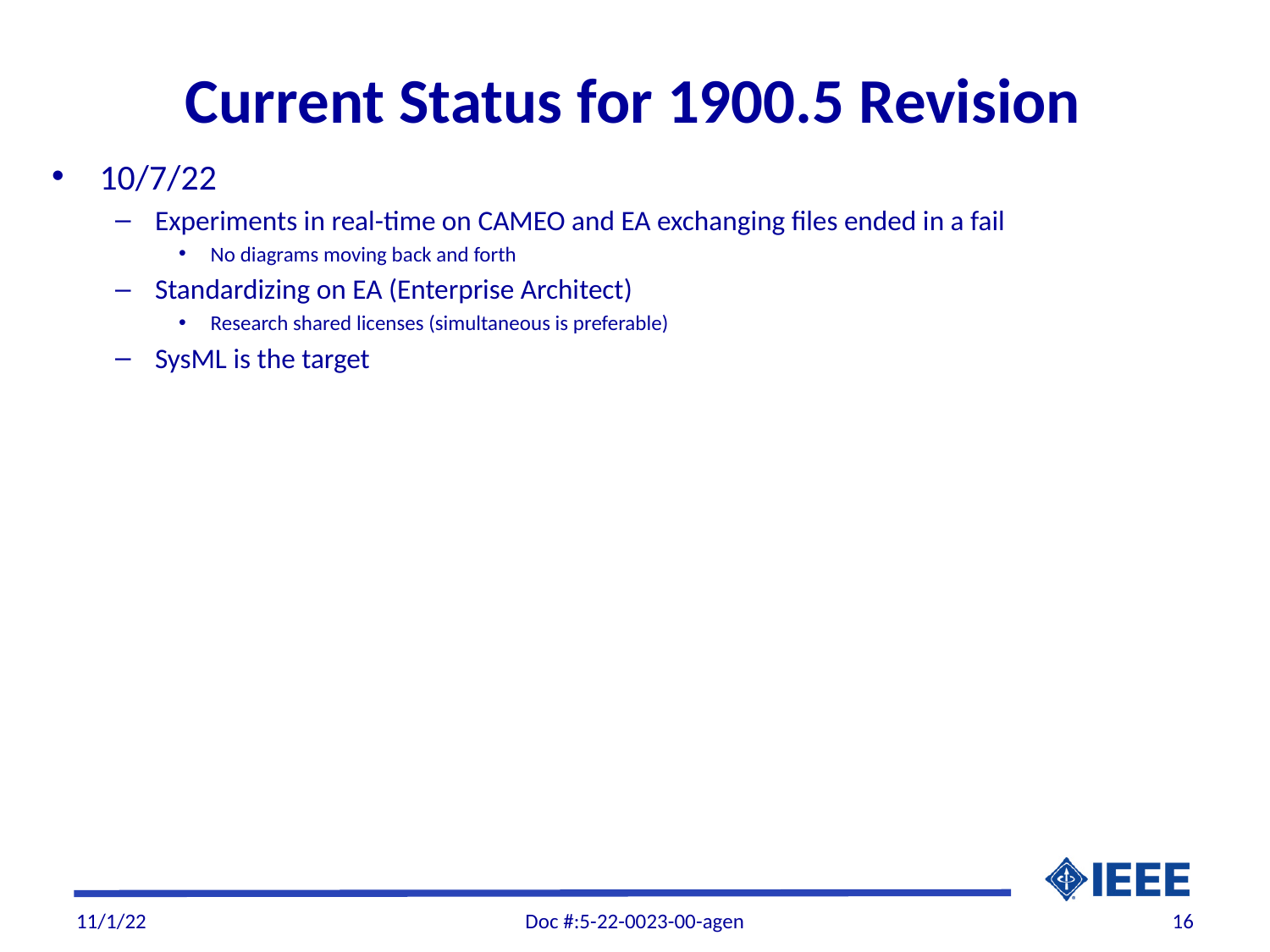

# Current Status for 1900.5 Revision
10/7/22
Experiments in real-time on CAMEO and EA exchanging files ended in a fail
No diagrams moving back and forth
Standardizing on EA (Enterprise Architect)
Research shared licenses (simultaneous is preferable)
SysML is the target

11/1/22
Doc #:5-22-0023-00-agen
16